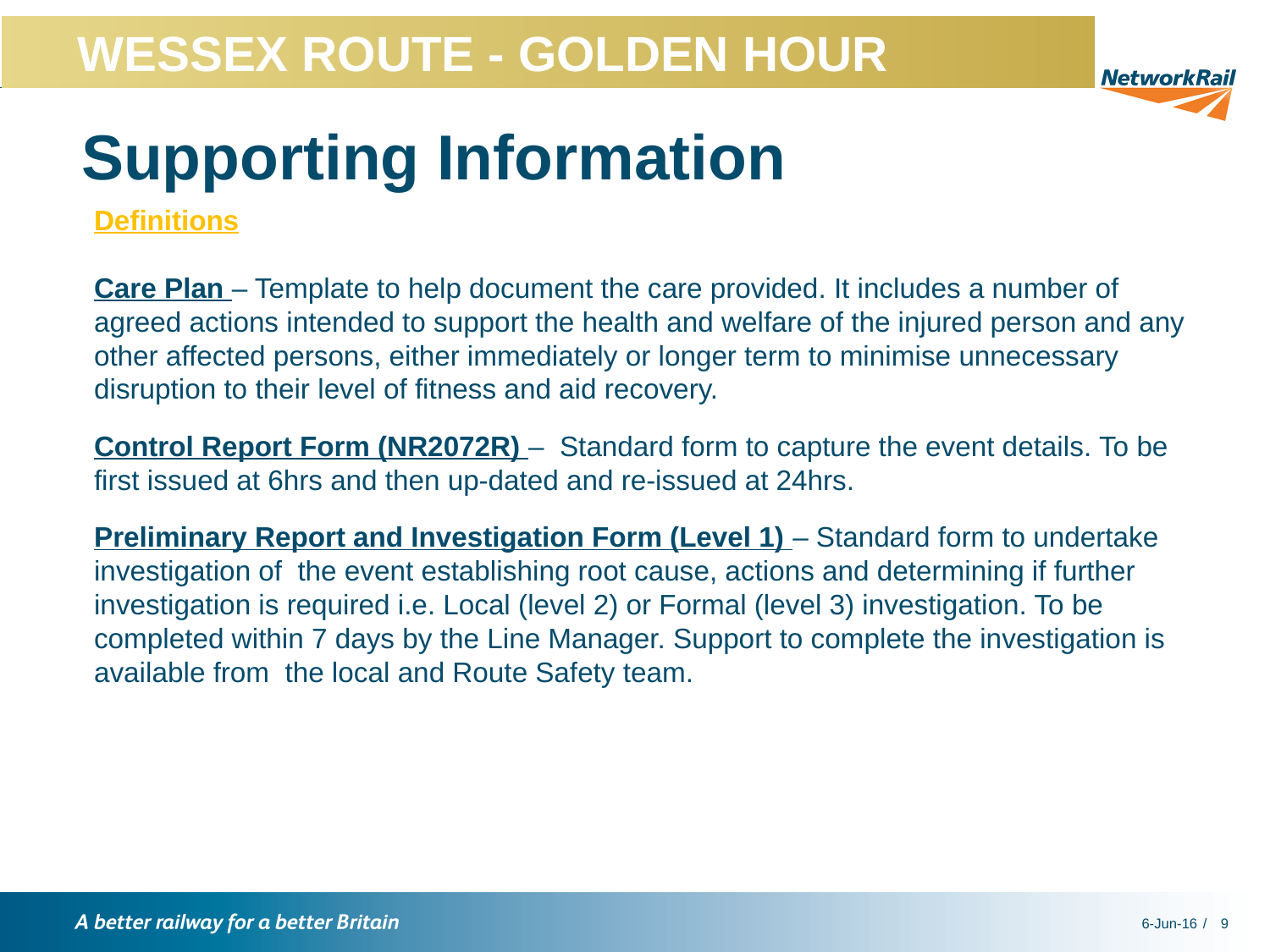

WESSEX ROUTE - GOLDEN HOUR
6-Jun-16
# Supporting Information
Definitions

Care Plan – Template to help document the care provided. It includes a number of agreed actions intended to support the health and welfare of the injured person and any other affected persons, either immediately or longer term to minimise unnecessary disruption to their level of fitness and aid recovery.

Control Report Form (NR2072R) –  Standard form to capture the event details. To be first issued at 6hrs and then up-dated and re-issued at 24hrs.

Preliminary Report and Investigation Form (Level 1) – Standard form to undertake investigation of  the event establishing root cause, actions and determining if further investigation is required i.e. Local (level 2) or Formal (level 3) investigation. To be completed within 7 days by the Line Manager. Support to complete the investigation is available from  the local and Route Safety team.

9